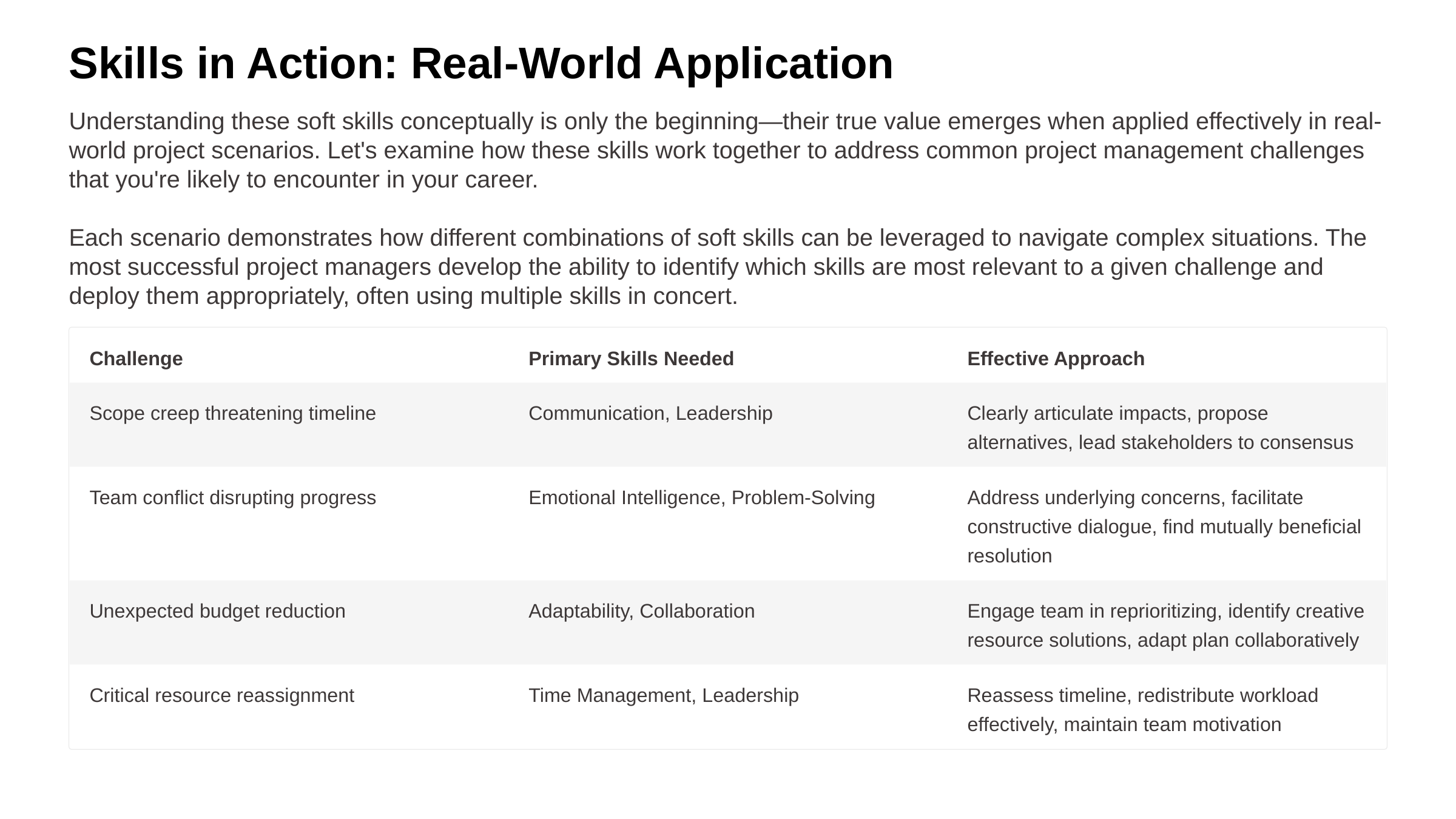

Skills in Action: Real-World Application
Understanding these soft skills conceptually is only the beginning—their true value emerges when applied effectively in real-world project scenarios. Let's examine how these skills work together to address common project management challenges that you're likely to encounter in your career.

Each scenario demonstrates how different combinations of soft skills can be leveraged to navigate complex situations. The most successful project managers develop the ability to identify which skills are most relevant to a given challenge and deploy them appropriately, often using multiple skills in concert.

Challenge
Primary Skills Needed
Effective Approach

Scope creep threatening timeline
Communication, Leadership
Clearly articulate impacts, propose alternatives, lead stakeholders to consensus

Team conflict disrupting progress
Emotional Intelligence, Problem-Solving
Address underlying concerns, facilitate constructive dialogue, find mutually beneficial resolution

Unexpected budget reduction
Adaptability, Collaboration
Engage team in reprioritizing, identify creative resource solutions, adapt plan collaboratively

Critical resource reassignment
Time Management, Leadership
Reassess timeline, redistribute workload effectively, maintain team motivation